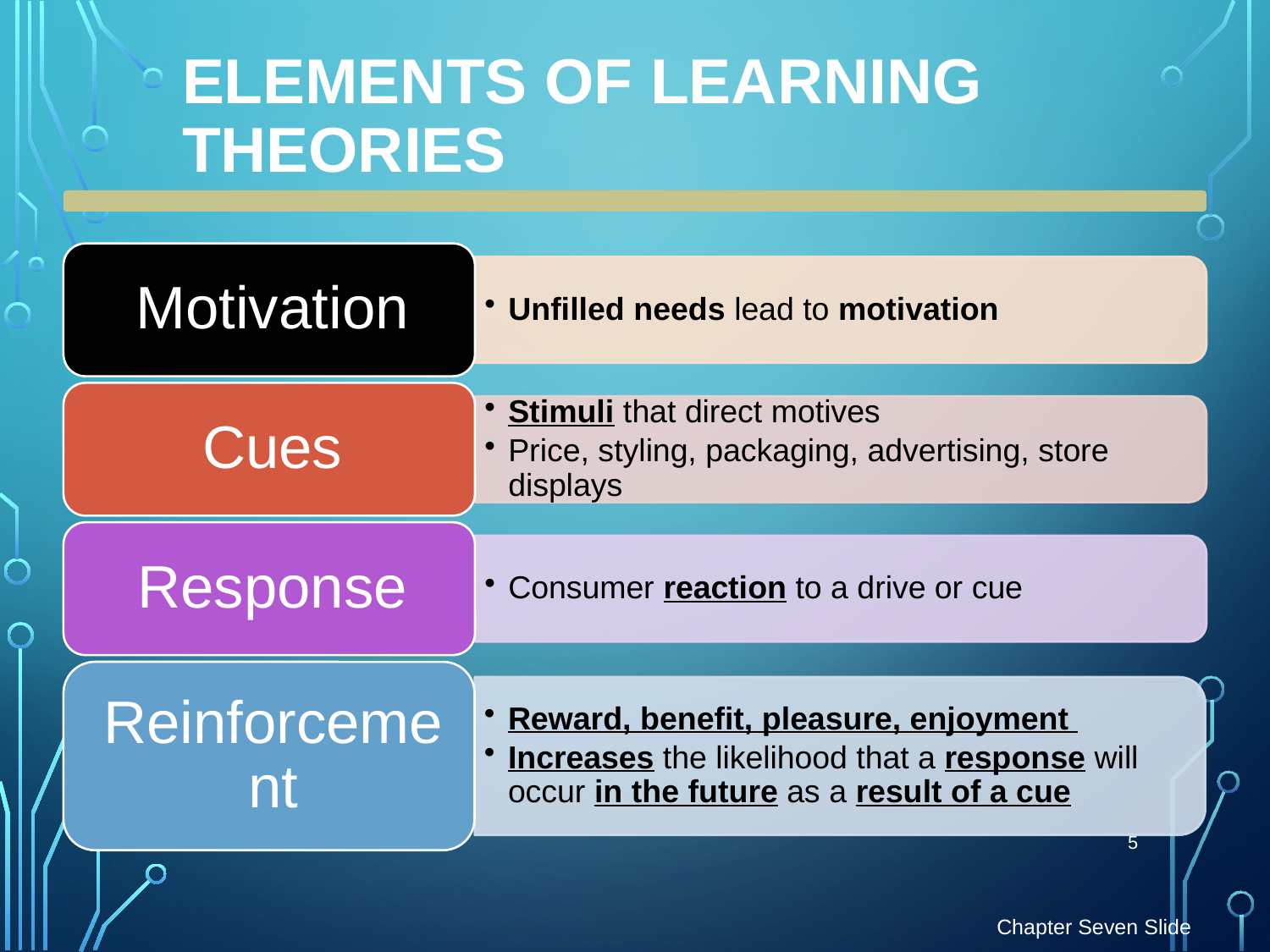

# Elements of Learning Theories
Unfilled needs lead to motivation
Motivation
Stimuli that direct motives
Price, styling, packaging, advertising, store displays
Cues
Consumer reaction to a drive or cue
Response
Reward, benefit, pleasure, enjoyment
Increases the likelihood that a response will occur in the future as a result of a cue
Reinforcement
5
Chapter Seven Slide